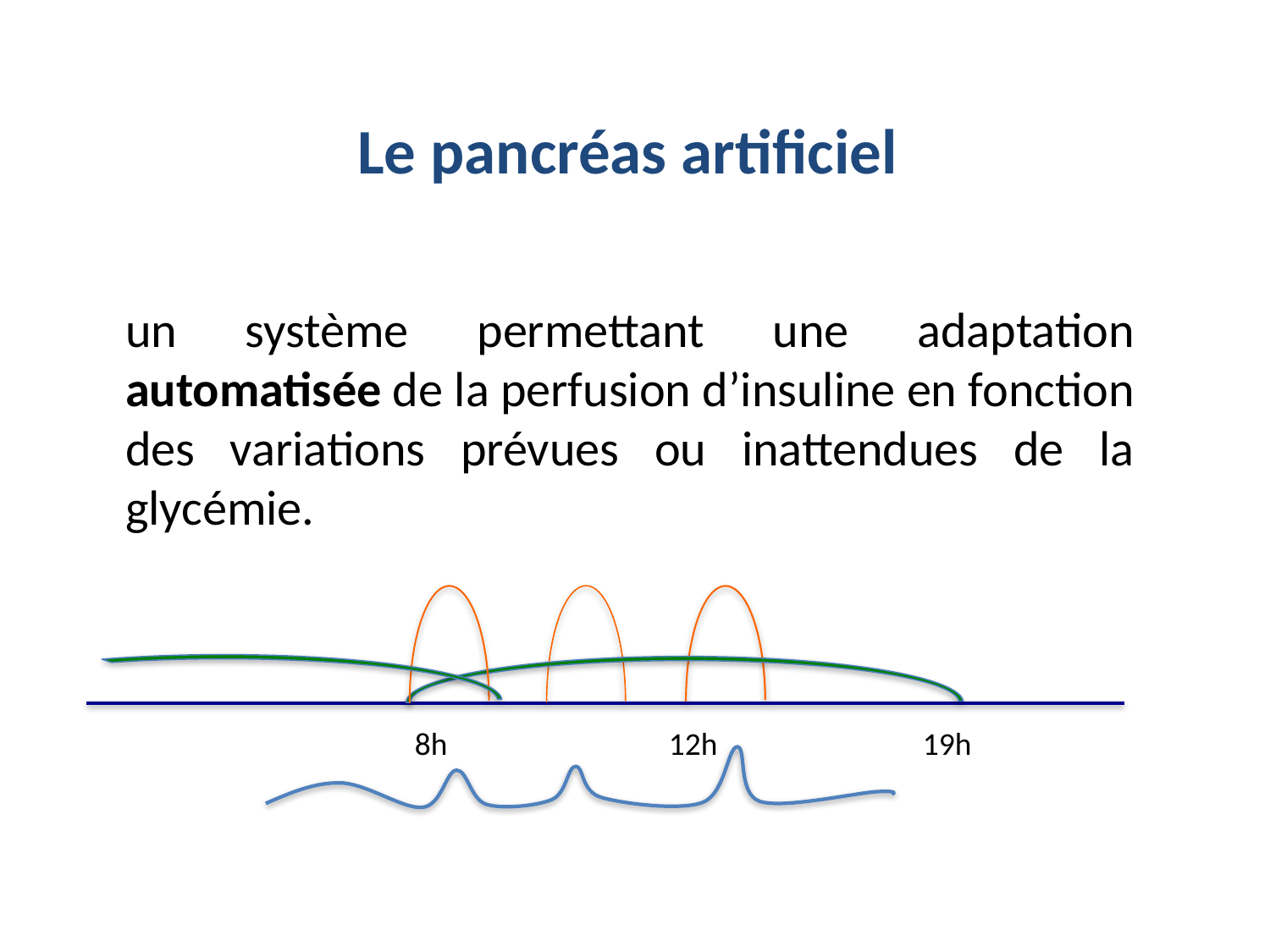

# Le pancréas artificiel
un système permettant une adaptation automatisée de la perfusion d’insuline en fonction des variations prévues ou inattendues de la glycémie.

8h		12h		19h